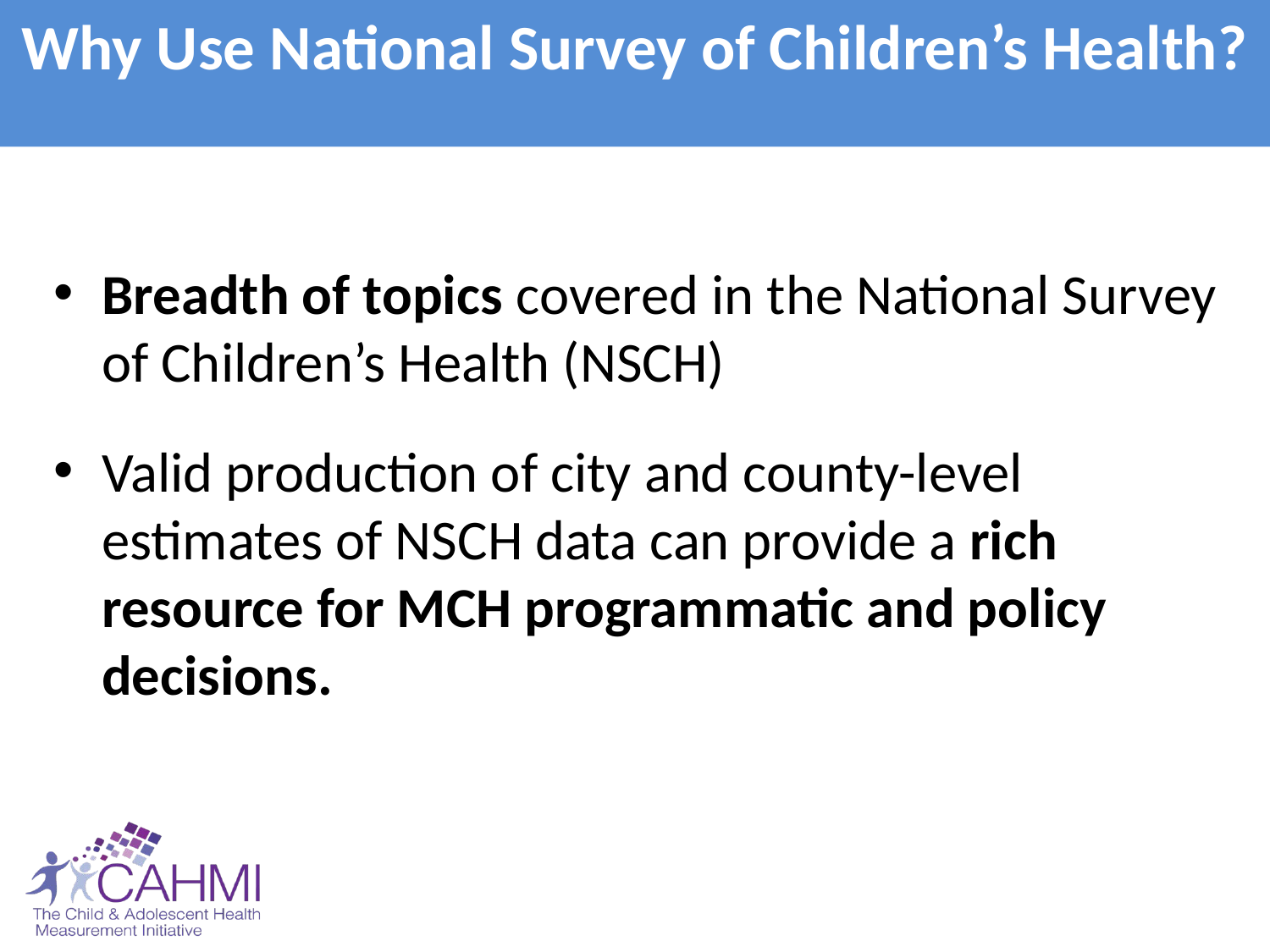

# Why Use National Survey of Children’s Health?
Breadth of topics covered in the National Survey of Children’s Health (NSCH)
Valid production of city and county-level estimates of NSCH data can provide a rich resource for MCH programmatic and policy decisions.